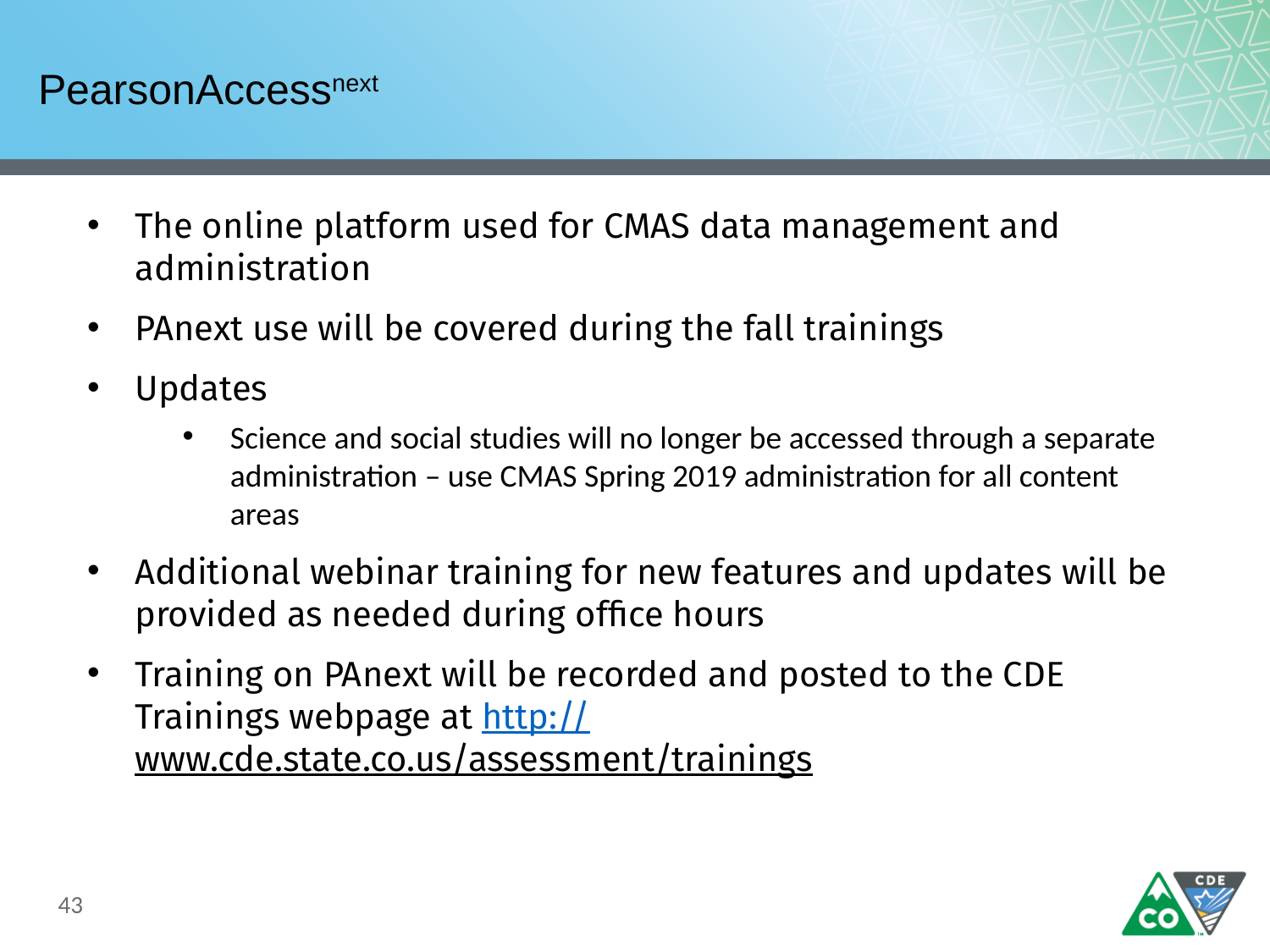

# PearsonAccessnext
The online platform used for CMAS data management and administration
PAnext use will be covered during the fall trainings
Updates
Science and social studies will no longer be accessed through a separate administration – use CMAS Spring 2019 administration for all content areas
Additional webinar training for new features and updates will be provided as needed during office hours
Training on PAnext will be recorded and posted to the CDE Trainings webpage at http://www.cde.state.co.us/assessment/trainings
43